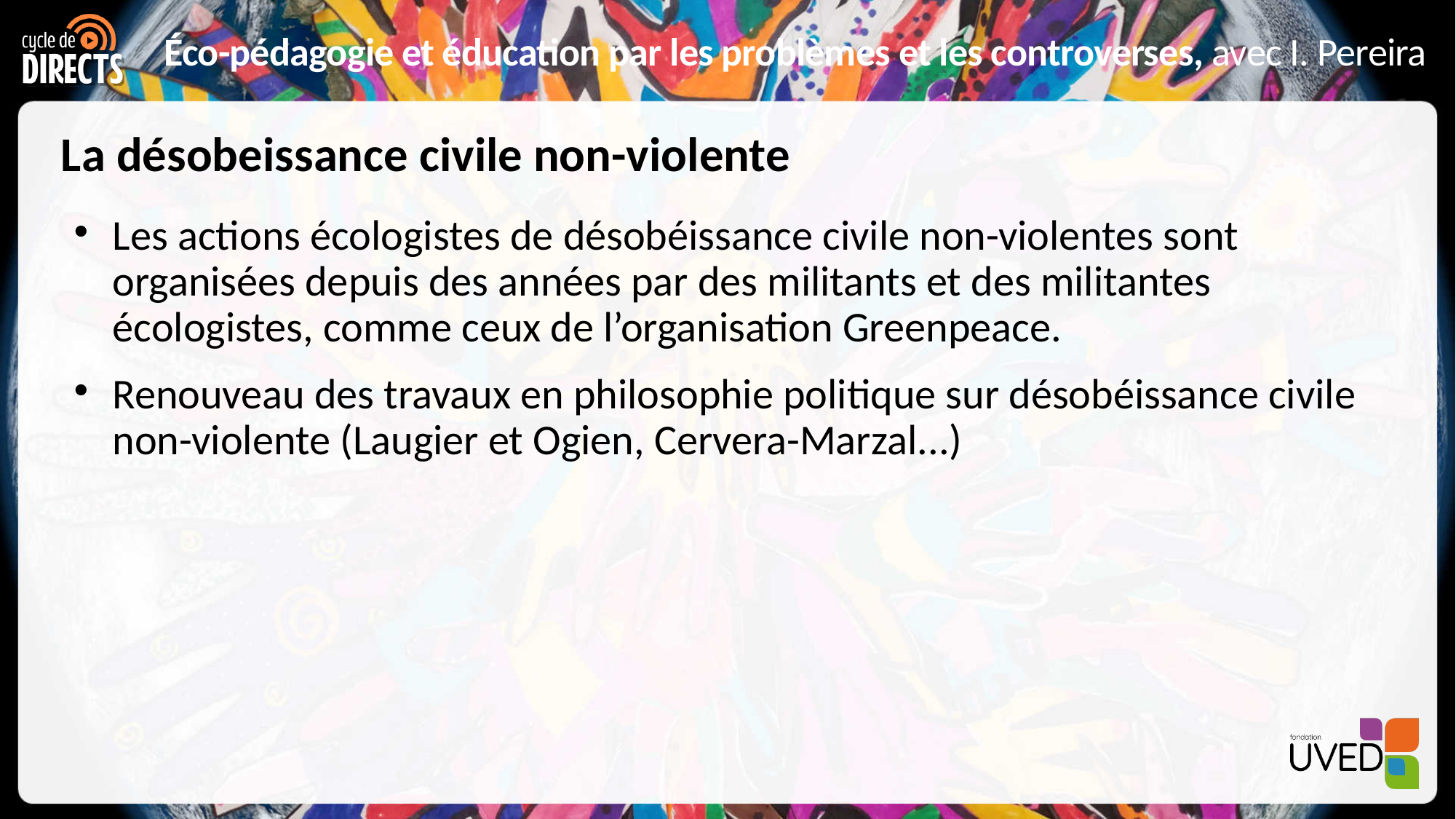

# La désobeissance civile non-violente
Les actions écologistes de désobéissance civile non-violentes sont organisées depuis des années par des militants et des militantes écologistes, comme ceux de l’organisation Greenpeace.
Renouveau des travaux en philosophie politique sur désobéissance civile non-violente (Laugier et Ogien, Cervera-Marzal...)